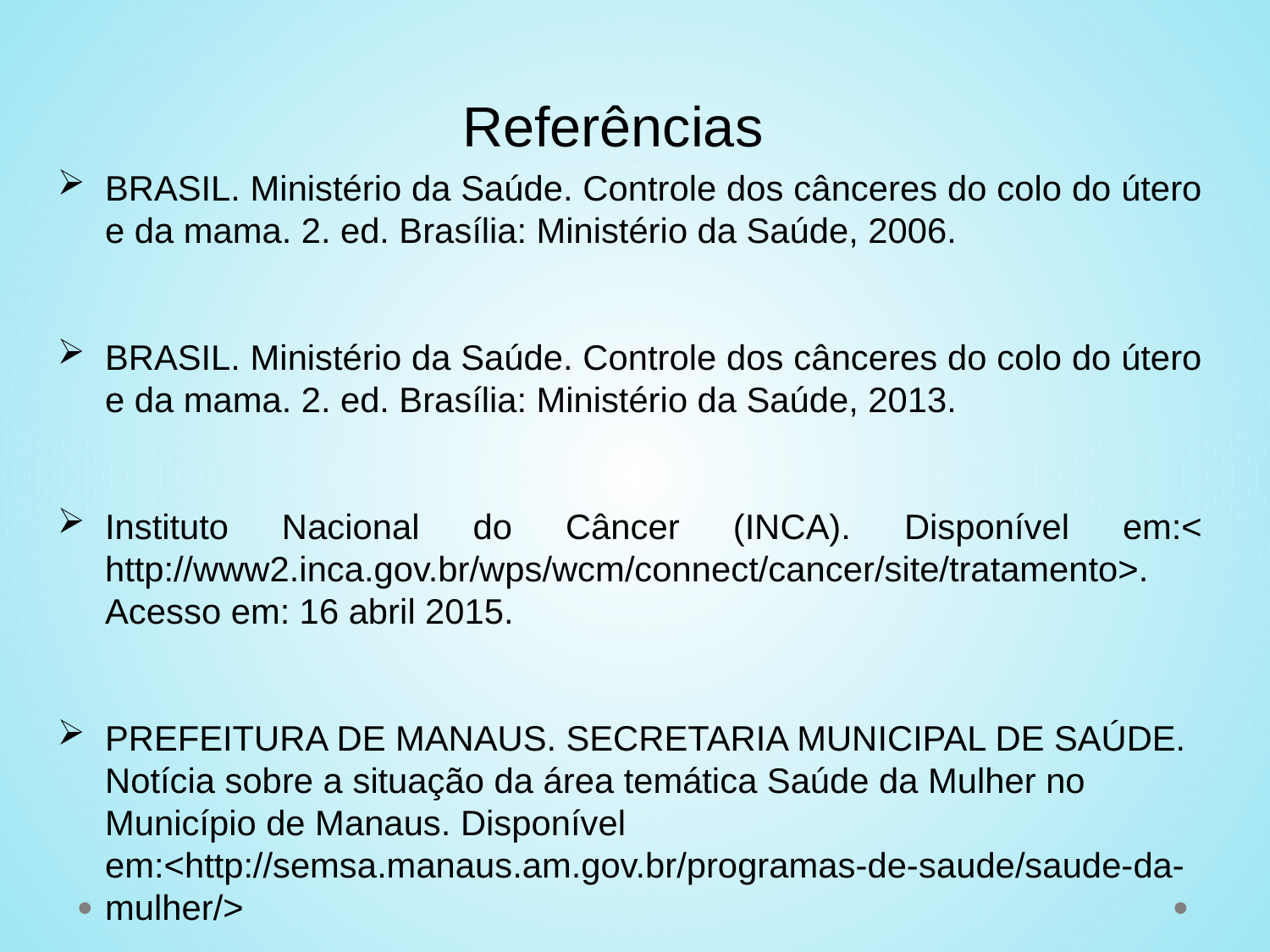

Referências

BRASIL. Ministério da Saúde. Controle dos cânceres do colo do útero e da mama. 2. ed. Brasília: Ministério da Saúde, 2006.

BRASIL. Ministério da Saúde. Controle dos cânceres do colo do útero e da mama. 2. ed. Brasília: Ministério da Saúde, 2013.

Instituto Nacional do Câncer (INCA). Disponível em:< http://www2.inca.gov.br/wps/wcm/connect/cancer/site/tratamento>. Acesso em: 16 abril 2015.

PREFEITURA DE MANAUS. SECRETARIA MUNICIPAL DE SAÚDE. Notícia sobre a situação da área temática Saúde da Mulher no Município de Manaus. Disponível em:<http://semsa.manaus.am.gov.br/programas-de-saude/saude-da-mulher/>